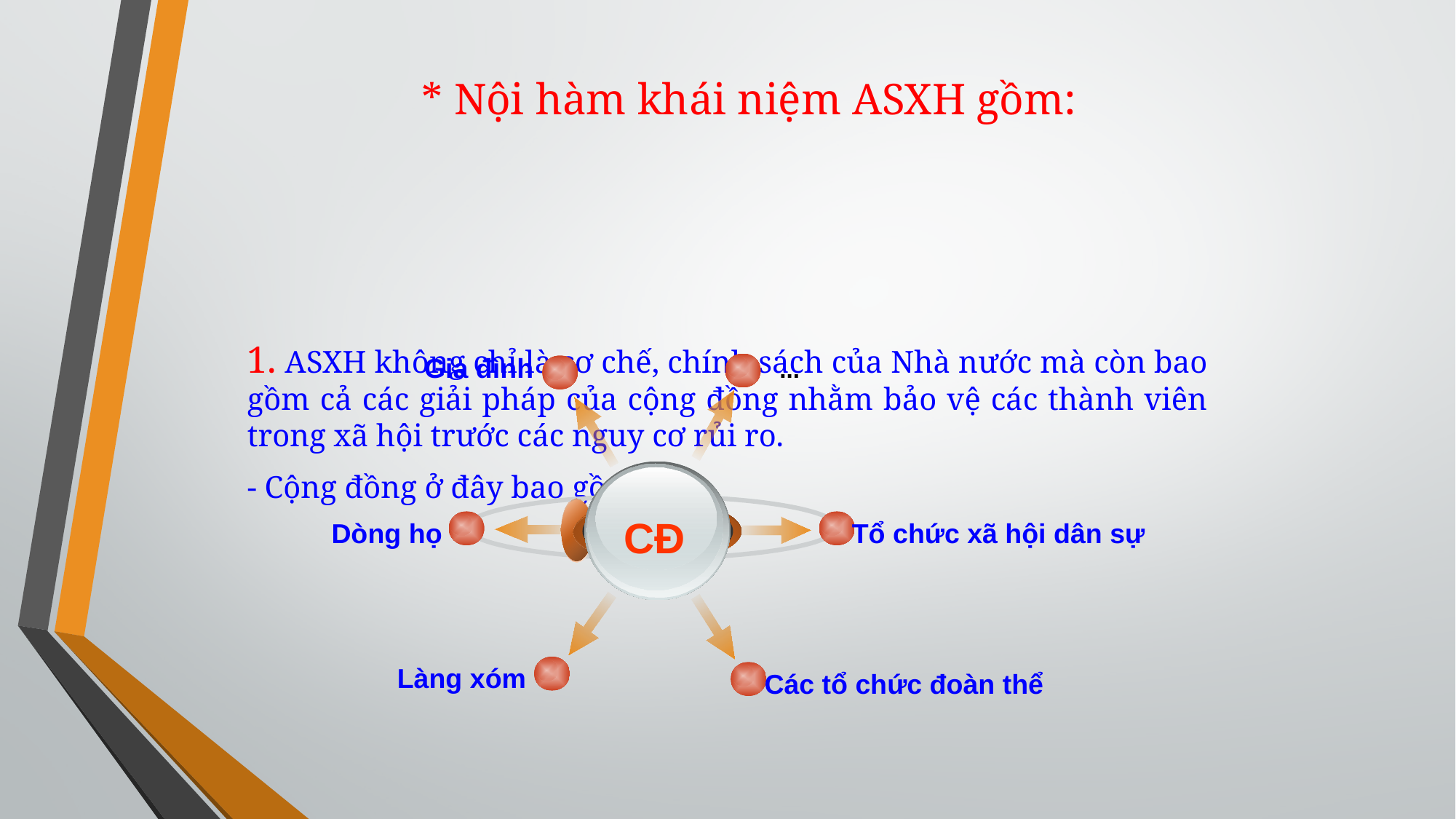

# * Nội hàm khái niệm ASXH gồm:
1. ASXH không chỉ là cơ chế, chính sách của Nhà nước mà còn bao gồm cả các giải pháp của cộng đồng nhằm bảo vệ các thành viên trong xã hội trước các nguy cơ rủi ro.
- Cộng đồng ở đây bao gồm:

Gia đình
...

CĐ
Dòng họ
Tổ chức xã hội dân sự

Làng xóm

Các tổ chức đoàn thể